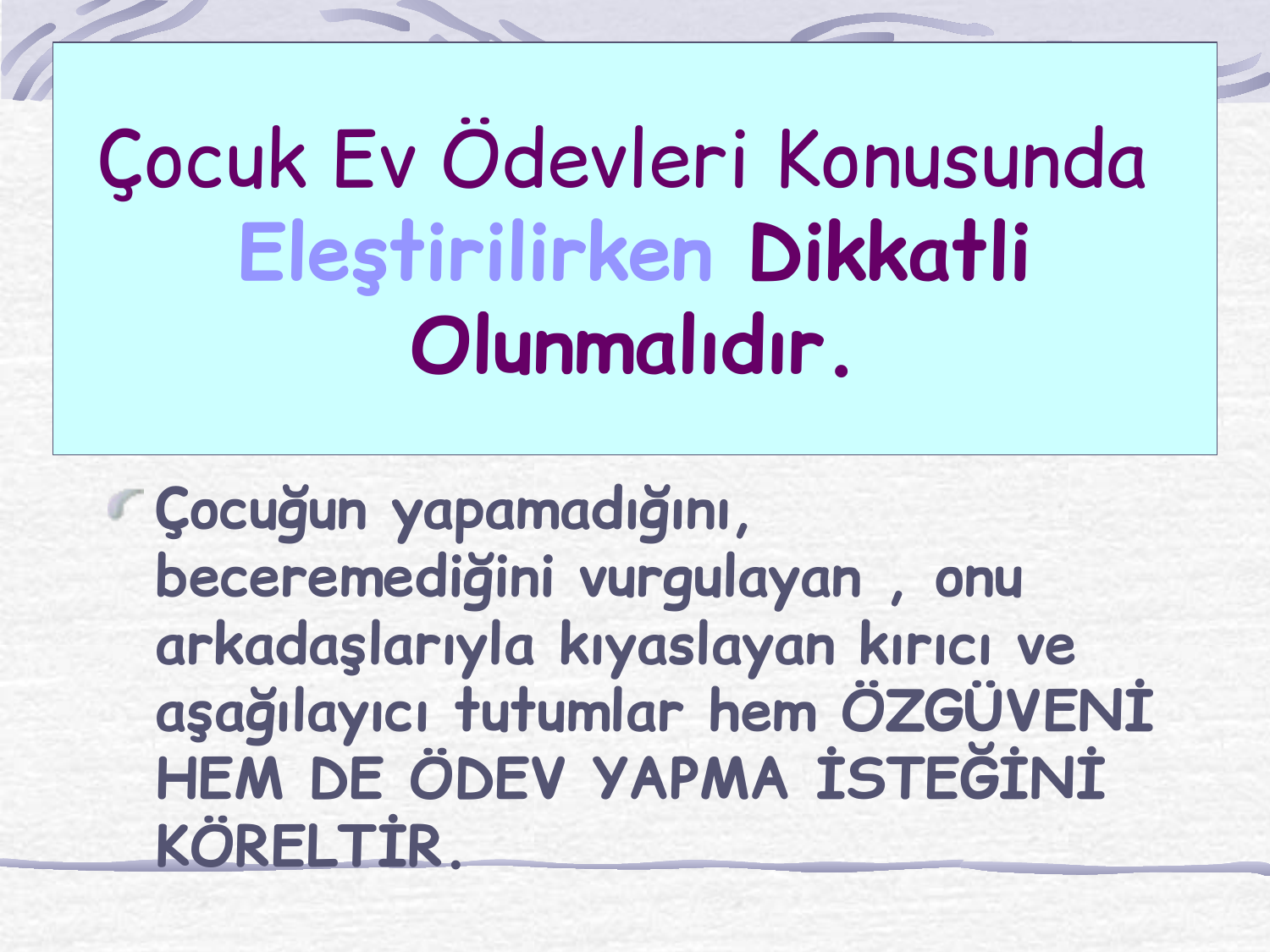

# Çocuk Ev Ödevleri Konusunda Eleştirilirken Dikkatli Olunmalıdır.
Çocuğun yapamadığını, beceremediğini vurgulayan , onu arkadaşlarıyla kıyaslayan kırıcı ve aşağılayıcı tutumlar hem ÖZGÜVENİ HEM DE ÖDEV YAPMA İSTEĞİNİ KÖRELTİR.